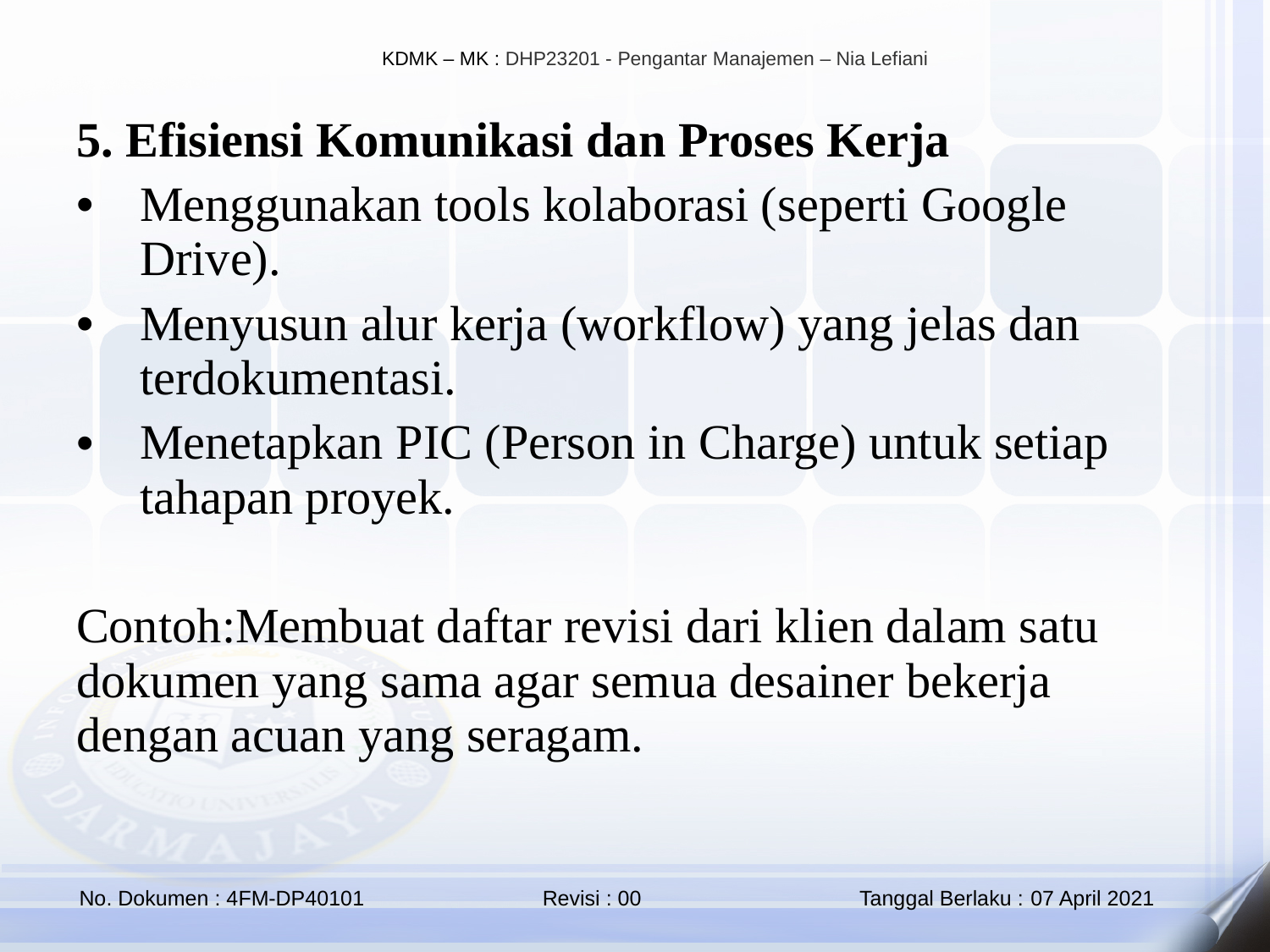

5. Efisiensi Komunikasi dan Proses Kerja
Menggunakan tools kolaborasi (seperti Google Drive).
Menyusun alur kerja (workflow) yang jelas dan terdokumentasi.
Menetapkan PIC (Person in Charge) untuk setiap tahapan proyek.

Contoh:Membuat daftar revisi dari klien dalam satu dokumen yang sama agar semua desainer bekerja dengan acuan yang seragam.